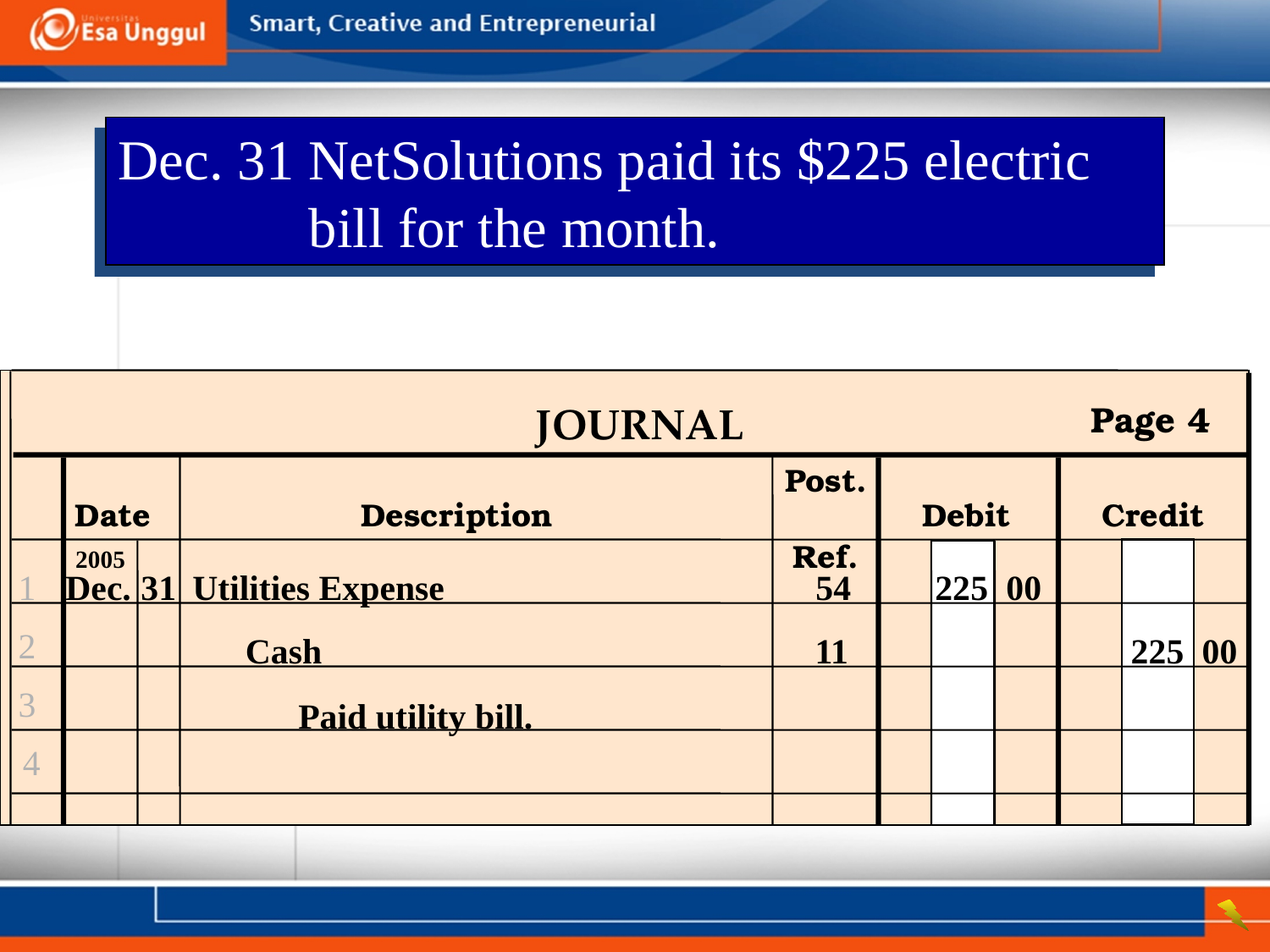

Dec. 31	NetSolutions paid its $225 electric bill for the month.

JOURNAL
Page 4

Date
Description
Debit
Credit

Post.       Ref.

2005
Dec.	31

1
2
3
4
Utilities Expense	54	225  00

Cash	11	225  00

Paid utility bill.